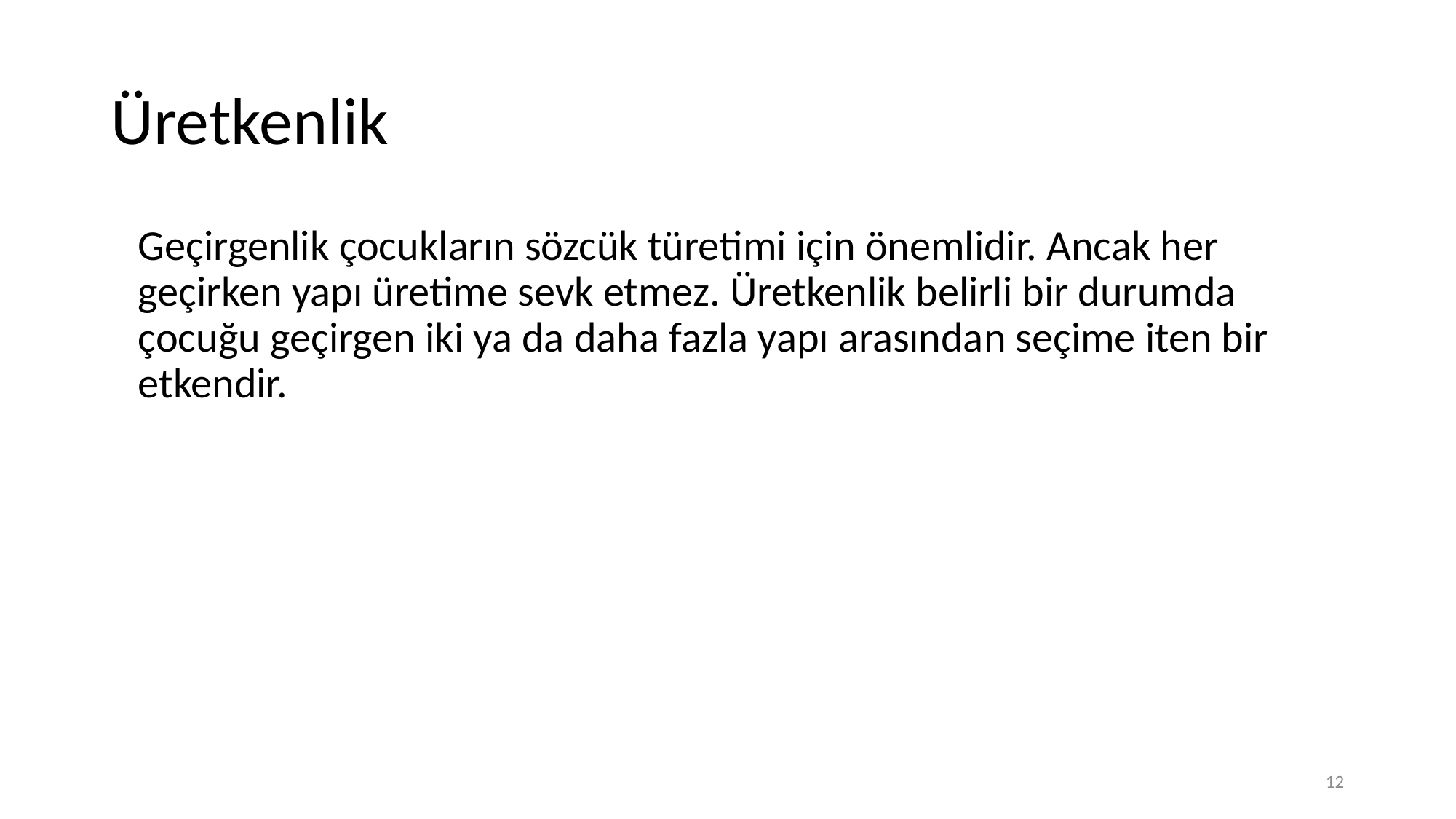

# Üretkenlik
	Geçirgenlik çocukların sözcük türetimi için önemlidir. Ancak her geçirken yapı üretime sevk etmez. Üretkenlik belirli bir durumda çocuğu geçirgen iki ya da daha fazla yapı arasından seçime iten bir etkendir.
12